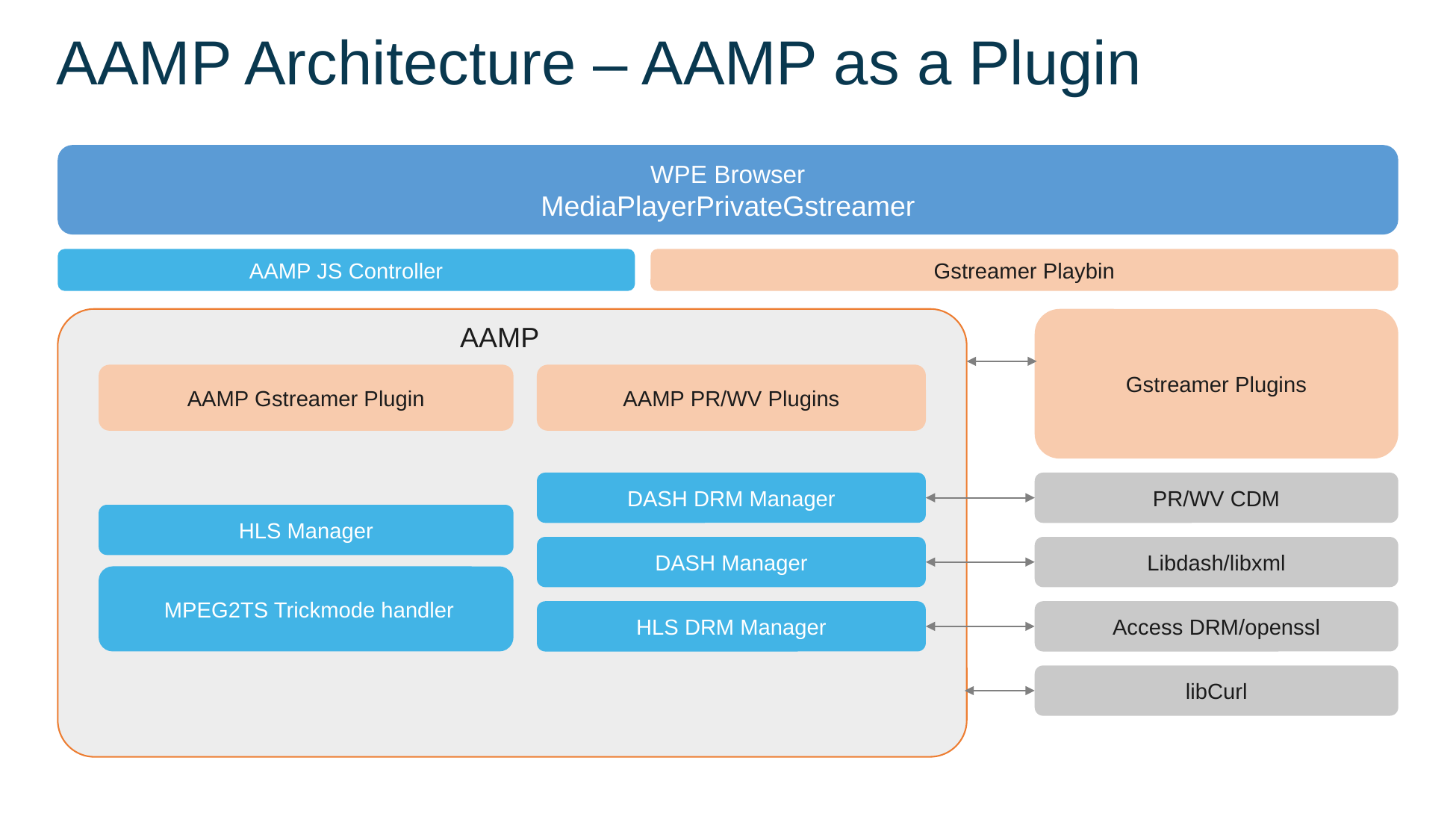

# AAMP Architecture – AAMP as a Plugin
WPE Browser
MediaPlayerPrivateGstreamer
AAMP JS Controller
Gstreamer Playbin

Gstreamer Plugins
AAMP
AAMP Gstreamer Plugin
AAMP PR/WV Plugins
DASH DRM Manager
PR/WV CDM
HLS Manager
DASH Manager
Libdash/libxml
 MPEG2TS Trickmode handler
HLS DRM Manager
Access DRM/openssl
libCurl